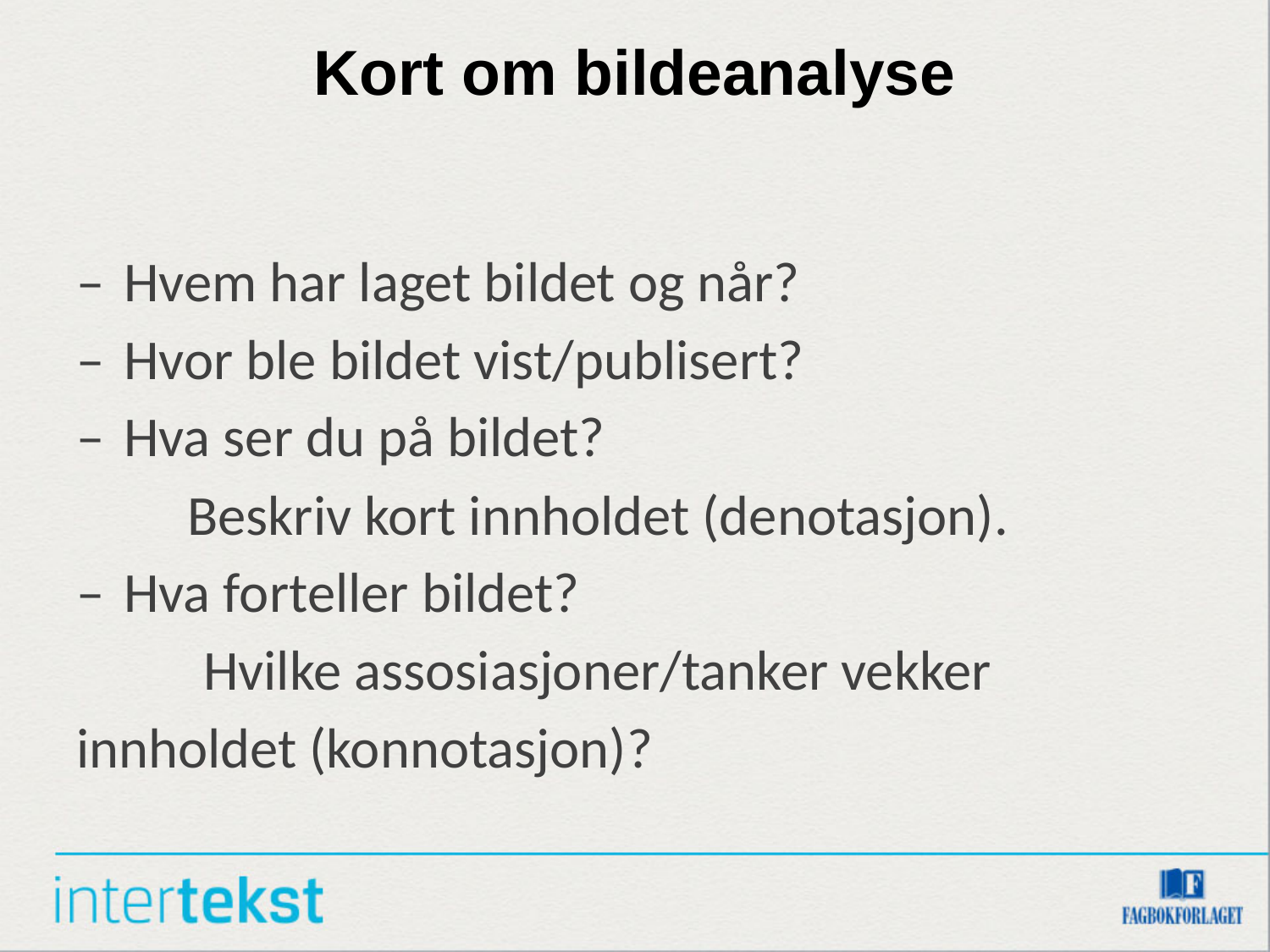

# Kort om bildeanalyse

–	Hvem har laget bildet og når?
–	Hvor ble bildet vist/publisert?
–	Hva ser du på bildet?
Beskriv kort innholdet (denotasjon).
–	Hva forteller bildet?
	Hvilke assosiasjoner/tanker vekker 	innholdet (konnotasjon)?